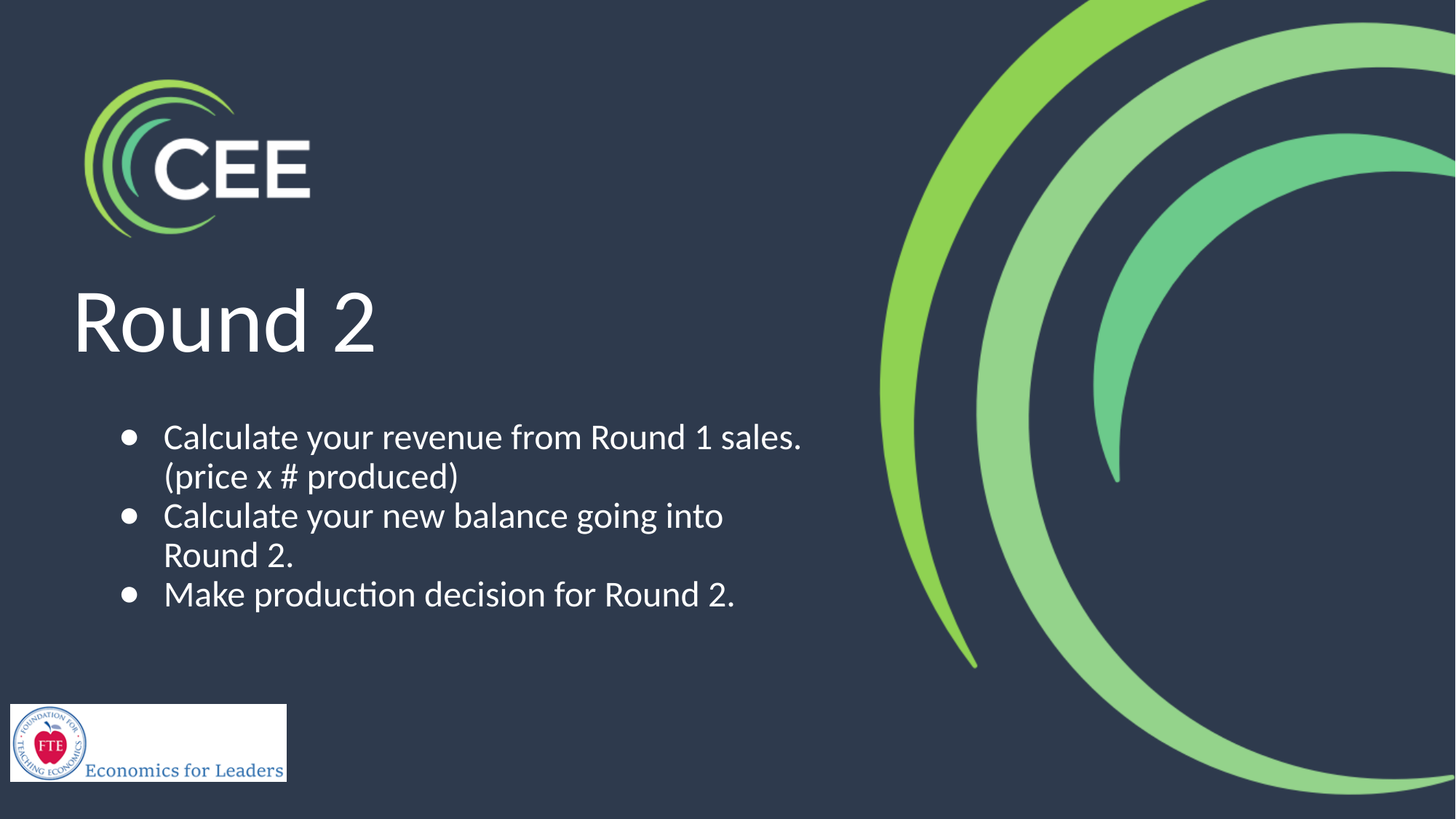

# Round 2
Calculate your revenue from Round 1 sales. (price x # produced)
Calculate your new balance going into Round 2.
Make production decision for Round 2.